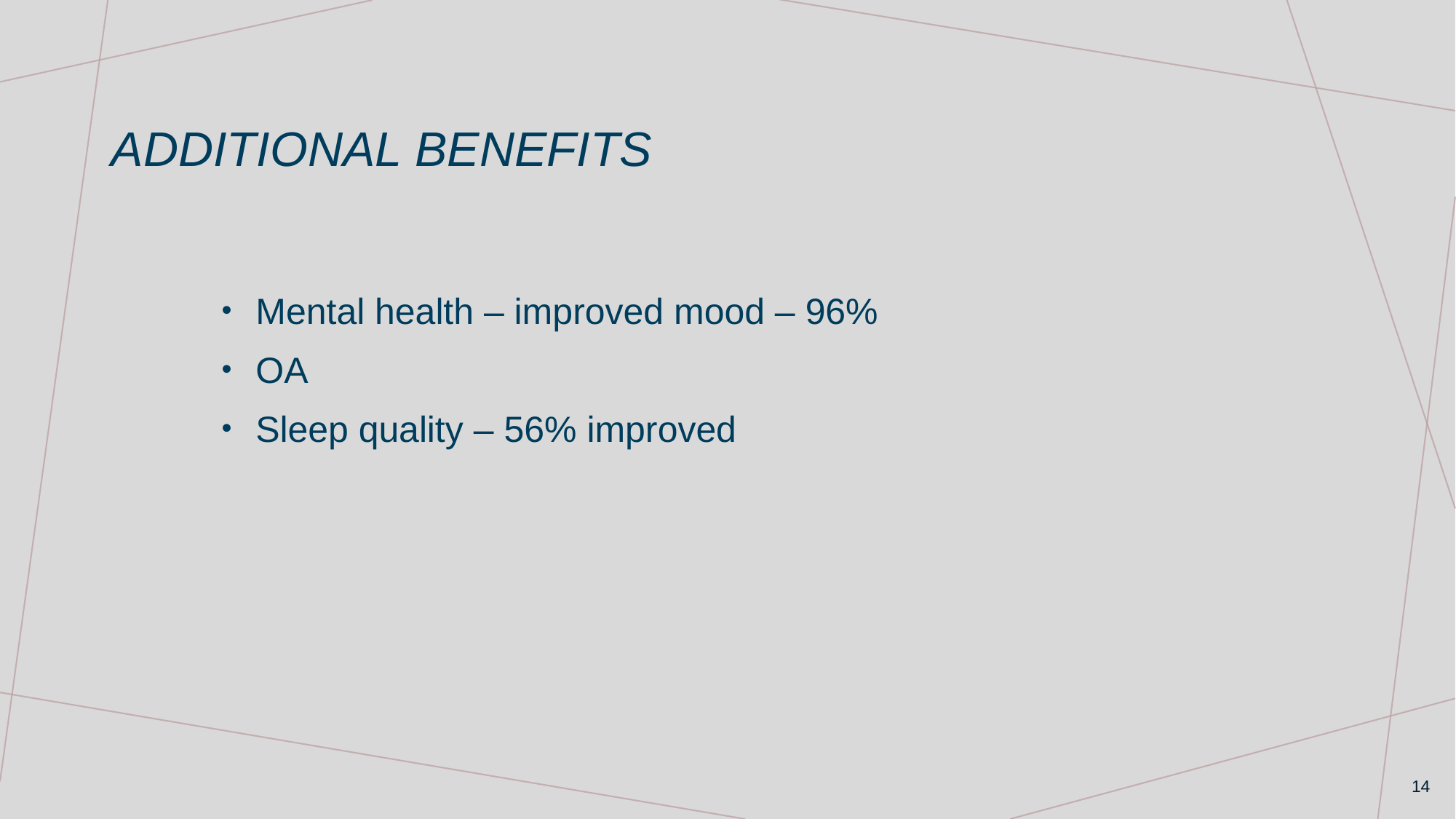

# Additional benefits

Mental health – improved mood – 96%
OA
Sleep quality – 56% improved

14